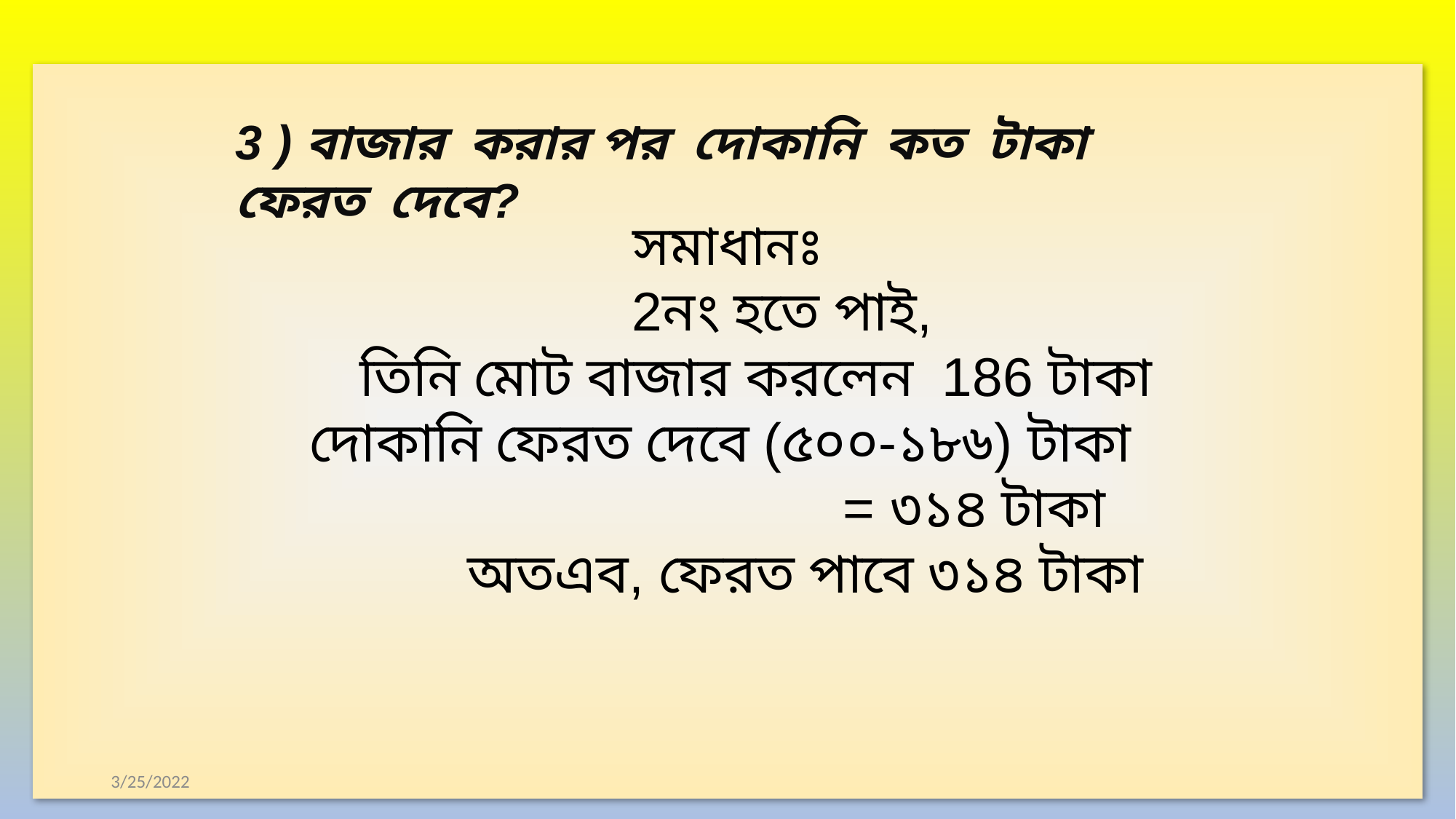

3 ) বাজার  করার পর  দোকানি  কত  টাকা  ফেরত  দেবে?
সমাধানঃ
	2নং হতে পাই,
    তিনি মোট বাজার করলেন  186 টাকা
দোকানি ফেরত দেবে (৫০০-১৮৬) টাকা
			           = ৩১৪ টাকা
           অতএব, ফেরত পাবে ৩১৪ টাকা
3/25/2022
SHAHNAZ FERDAUSI JUI
18